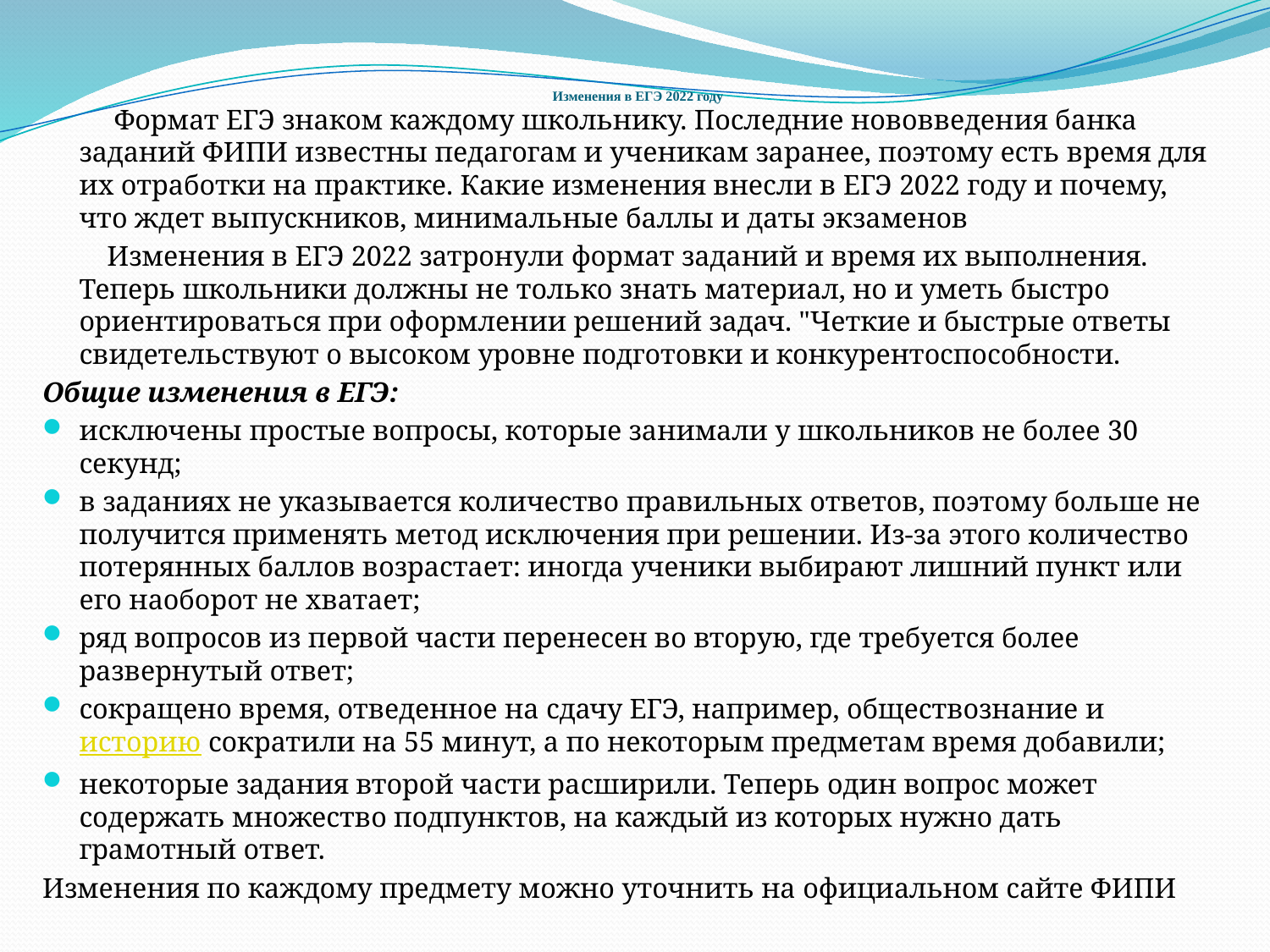

# Изменения в ЕГЭ 2022 году
          Формат ЕГЭ знаком каждому школьнику. Последние нововведения банка заданий ФИПИ известны педагогам и ученикам заранее, поэтому есть время для их отработки на практике. Какие изменения внесли в ЕГЭ 2022 году и почему, что ждет выпускников, минимальные баллы и даты экзаменов
         Изменения в ЕГЭ 2022 затронули формат заданий и время их выполнения. Теперь школьники должны не только знать материал, но и уметь быстро ориентироваться при оформлении решений задач. "Четкие и быстрые ответы свидетельствуют о высоком уровне подготовки и конкурентоспособности.
Общие изменения в ЕГЭ:
исключены простые вопросы, которые занимали у школьников не более 30 секунд;
в заданиях не указывается количество правильных ответов, поэтому больше не получится применять метод исключения при решении. Из-за этого количество потерянных баллов возрастает: иногда ученики выбирают лишний пункт или его наоборот не хватает;
ряд вопросов из первой части перенесен во вторую, где требуется более развернутый ответ;
сокращено время, отведенное на сдачу ЕГЭ, например, обществознание и историю сократили на 55 минут, а по некоторым предметам время добавили;
некоторые задания второй части расширили. Теперь один вопрос может содержать множество подпунктов, на каждый из которых нужно дать грамотный ответ.
Изменения по каждому предмету можно уточнить на официальном сайте ФИПИ